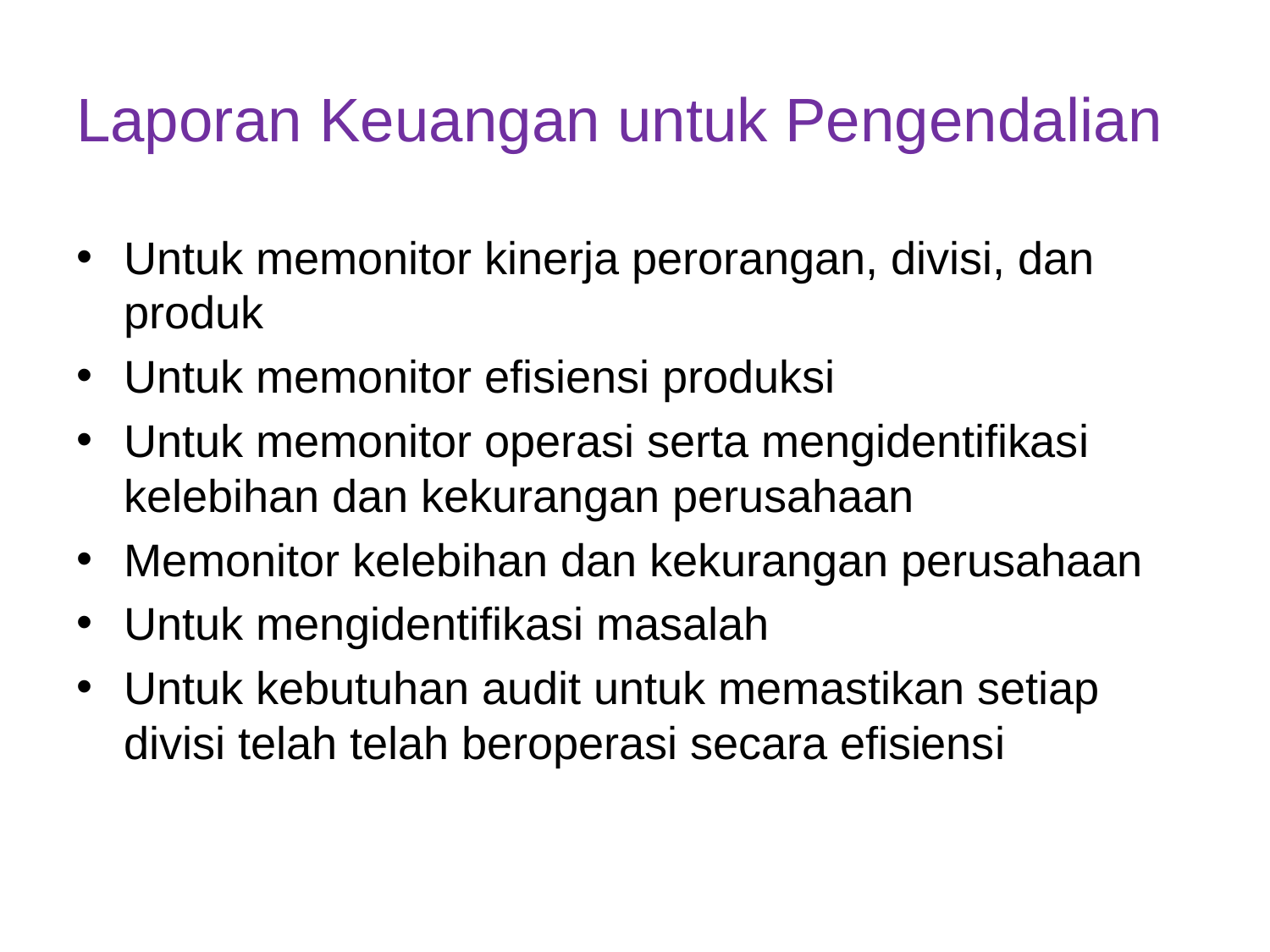

# Laporan Keuangan untuk Pengendalian
Untuk memonitor kinerja perorangan, divisi, dan produk
Untuk memonitor efisiensi produksi
Untuk memonitor operasi serta mengidentifikasi kelebihan dan kekurangan perusahaan
Memonitor kelebihan dan kekurangan perusahaan
Untuk mengidentifikasi masalah
Untuk kebutuhan audit untuk memastikan setiap divisi telah telah beroperasi secara efisiensi